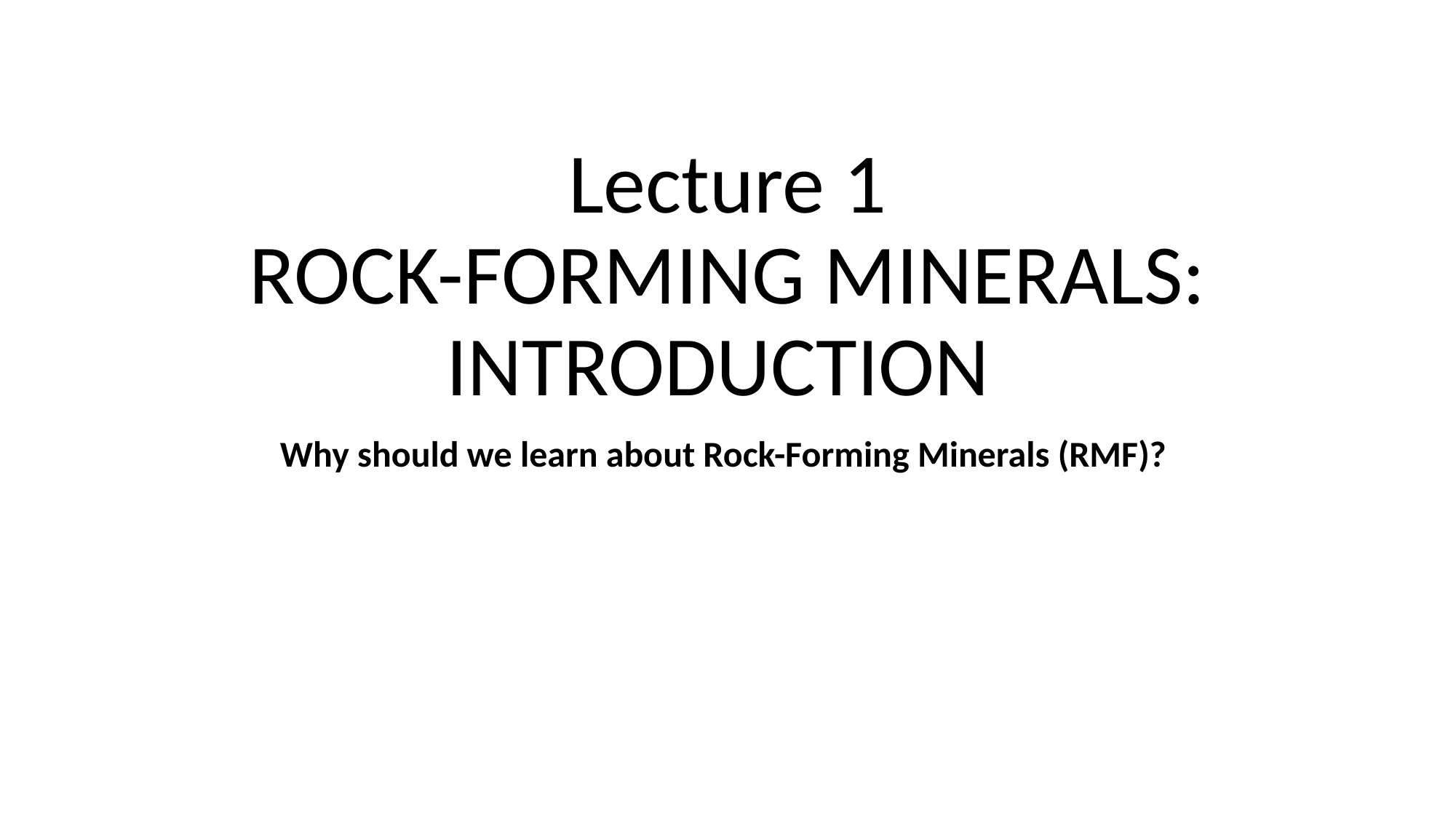

# Lecture 1 ROCK-FORMING MINERALS: INTRODUCTION
Why should we learn about Rock-Forming Minerals (RMF)?